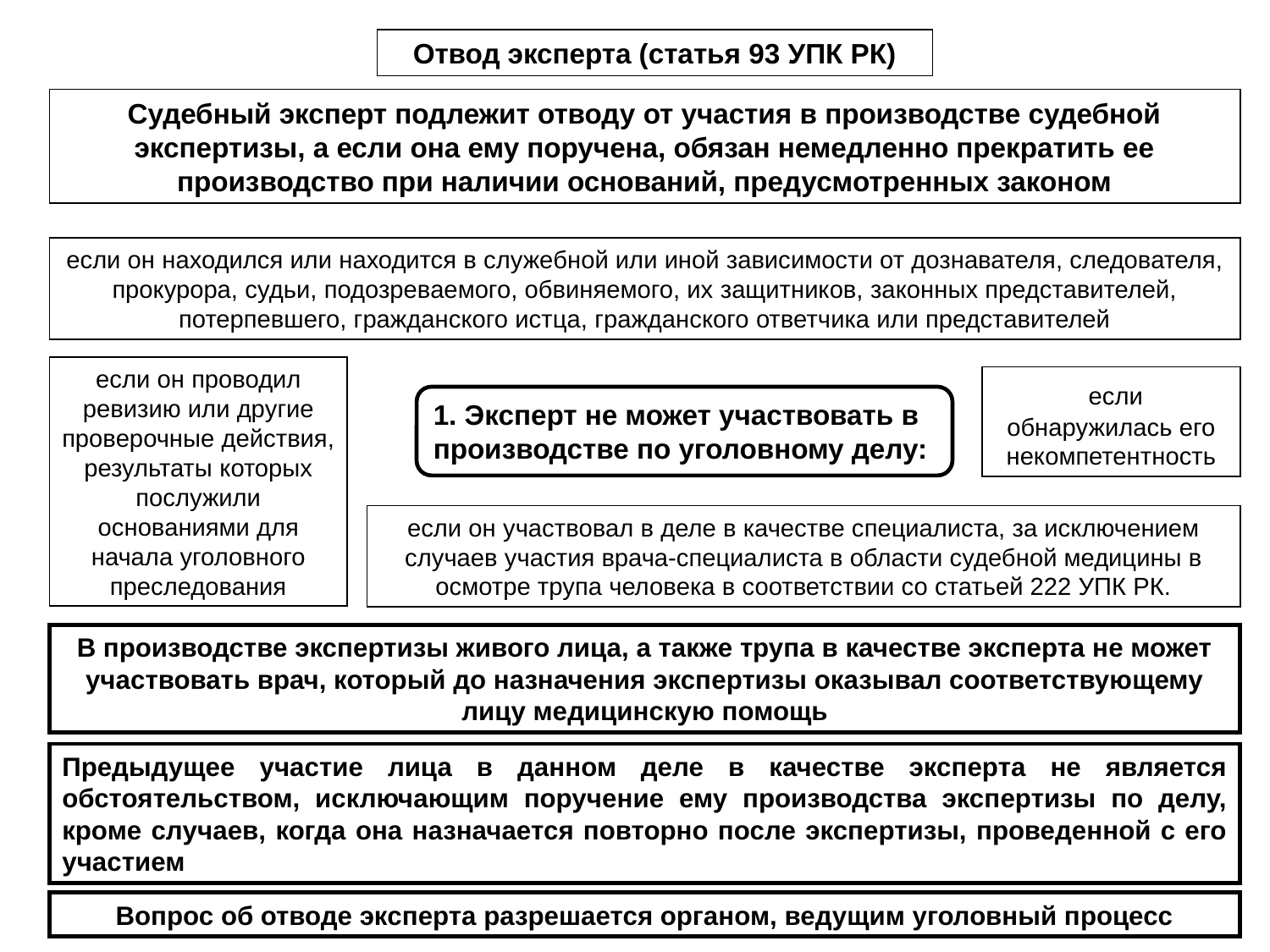

Отвод эксперта (статья 93 УПК РК)
Судебный эксперт подлежит отводу от участия в производстве судебной экспертизы, а если она ему поручена, обязан немедленно прекратить ее производство при наличии оснований, предусмотренных законом
если он находился или находится в служебной или иной зависимости от дознавателя, следователя, прокурора, судьи, подозреваемого, обвиняемого, их защитников, законных представителей, потерпевшего, гражданского истца, гражданского ответчика или представителей
если он проводил ревизию или другие проверочные действия, результаты которых послужили основаниями для начала уголовного преследования
 если обнаружилась его некомпетентность
1. Эксперт не может участвовать в производстве по уголовному делу:
если он участвовал в деле в качестве специалиста, за исключением случаев участия врача-специалиста в области судебной медицины в осмотре трупа человека в соответствии со статьей 222 УПК РК.
В производстве экспертизы живого лица, а также трупа в качестве эксперта не может участвовать врач, который до назначения экспертизы оказывал соответствующему лицу медицинскую помощь
Предыдущее участие лица в данном деле в качестве эксперта не является обстоятельством, исключающим поручение ему производства экспертизы по делу, кроме случаев, когда она назначается повторно после экспертизы, проведенной с его участием
Вопрос об отводе эксперта разрешается органом, ведущим уголовный процесс